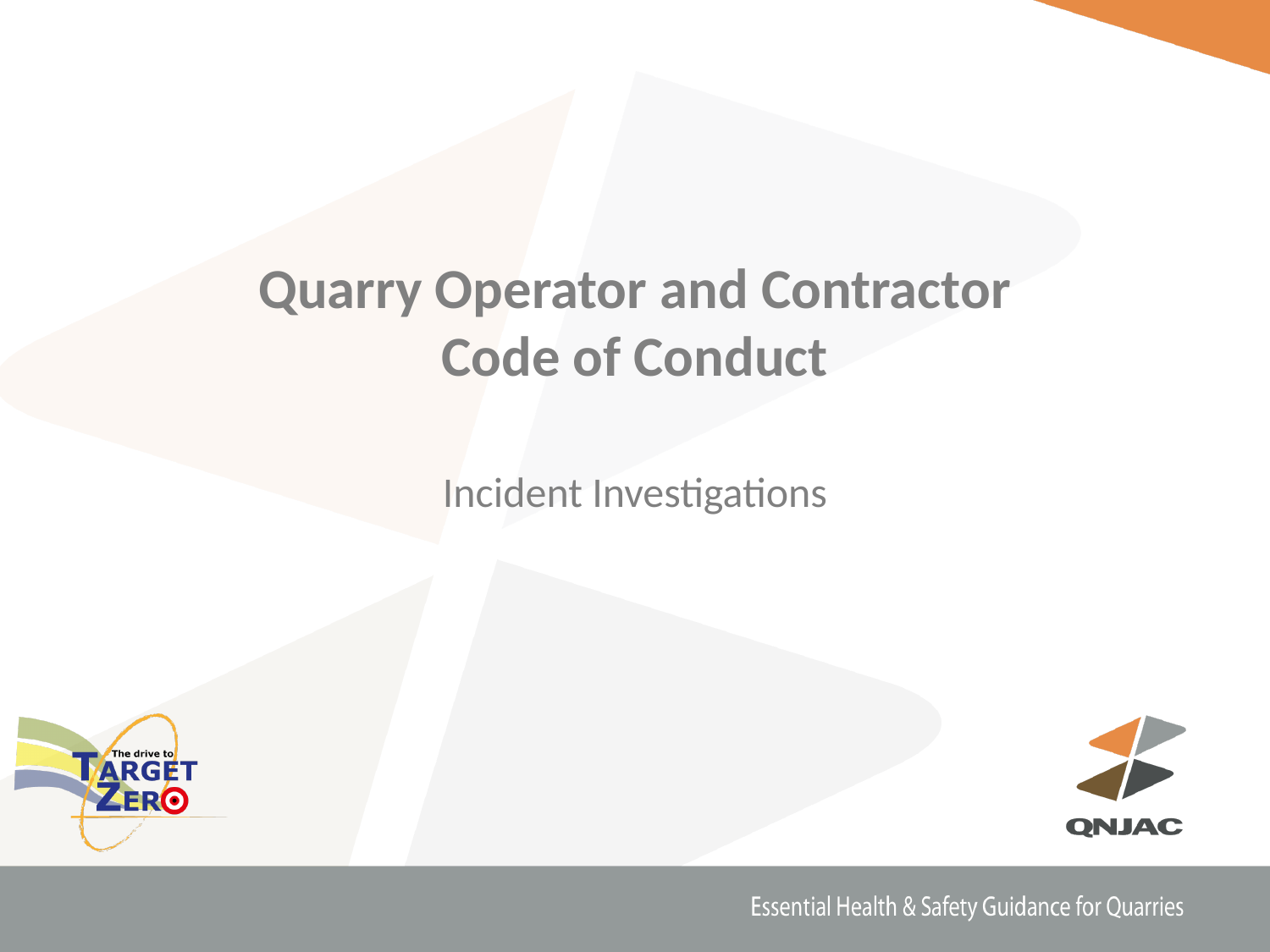

# Quarry Operator and Contractor Code of Conduct
Incident Investigations